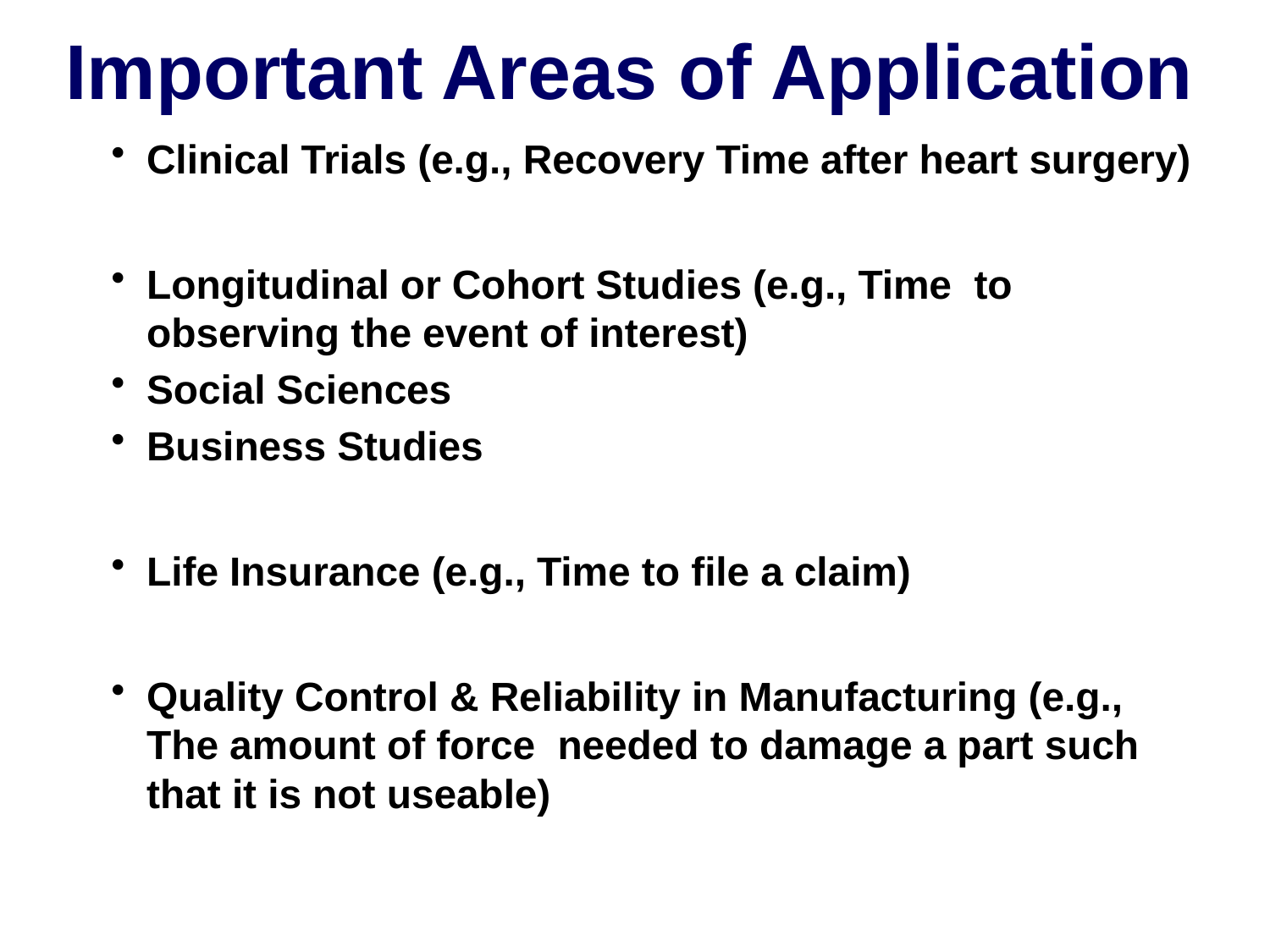

# Important Areas of Application
Clinical Trials (e.g., Recovery Time after heart surgery)

Longitudinal or Cohort Studies (e.g., Time  to observing the event of interest)
Social Sciences
Business Studies

Life Insurance (e.g., Time to file a claim)

Quality Control & Reliability in Manufacturing (e.g., The amount of force  needed to damage a part such that it is not useable)